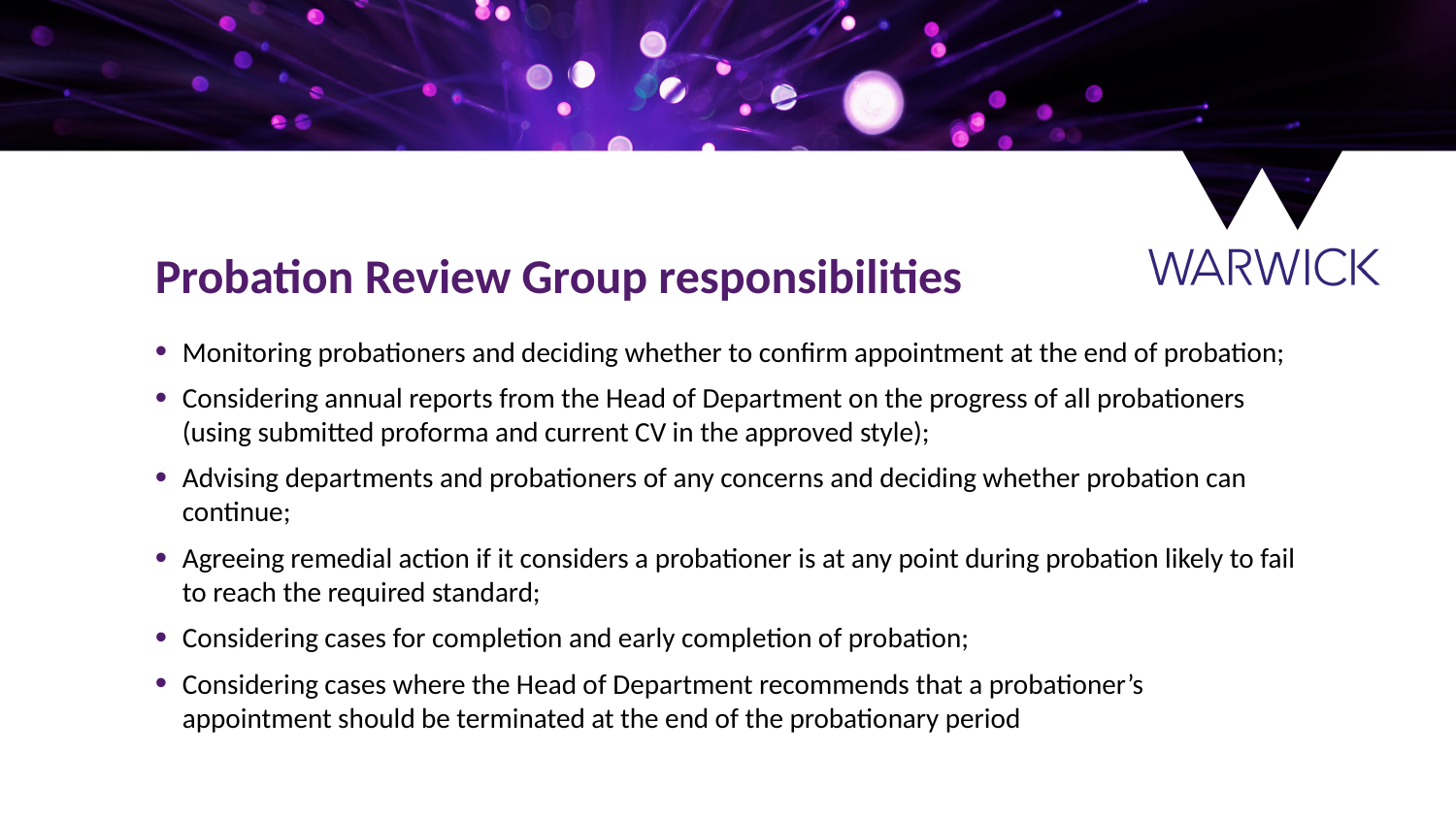

Probation Review Group responsibilities
Monitoring probationers and deciding whether to confirm appointment at the end of probation;
Considering annual reports from the Head of Department on the progress of all probationers (using submitted proforma and current CV in the approved style);
Advising departments and probationers of any concerns and deciding whether probation can continue;
Agreeing remedial action if it considers a probationer is at any point during probation likely to fail to reach the required standard;
Considering cases for completion and early completion of probation;
Considering cases where the Head of Department recommends that a probationer’s appointment should be terminated at the end of the probationary period